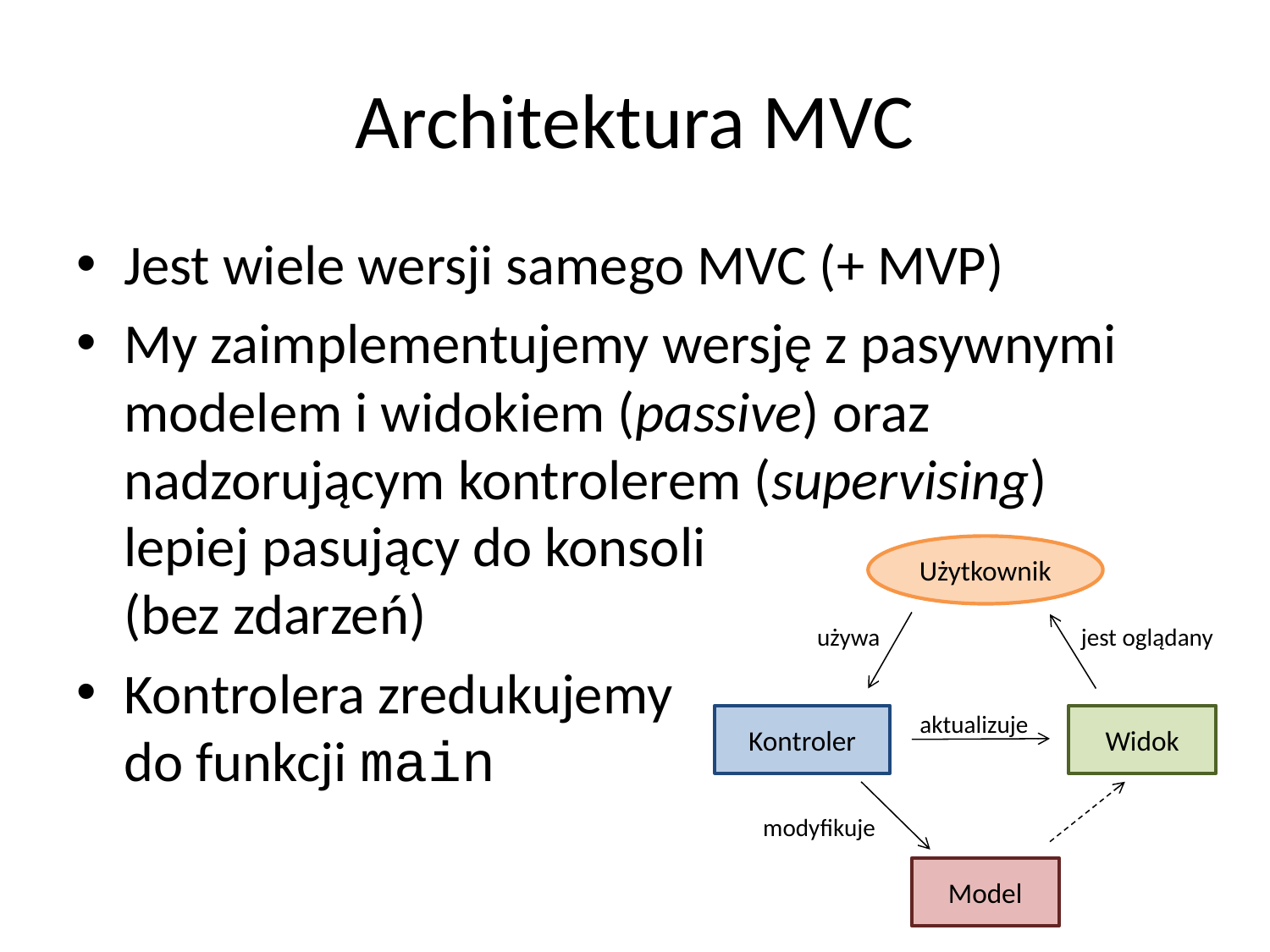

# Architektura MVC
Jest wiele wersji samego MVC (+ MVP)
My zaimplementujemy wersję z pasywnymi modelem i widokiem (passive) oraz nadzorującym kontrolerem (supervising)
lepiej pasujący do konsoli
(bez zdarzeń)
Kontrolera zredukujemy
do funkcji main
Użytkownik
używa
jest oglądany
aktualizuje
Kontroler
Widok
modyfikuje
Model